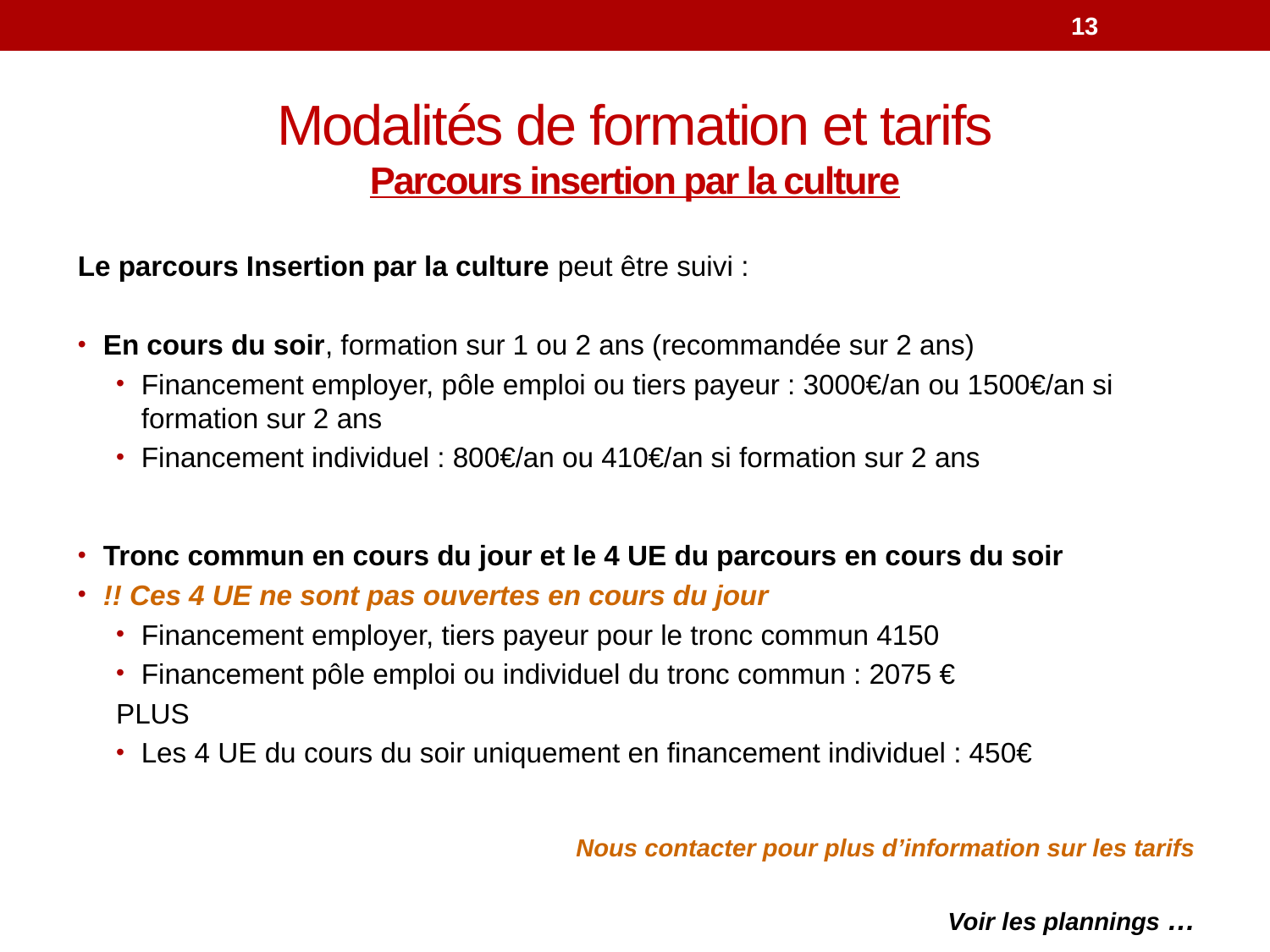

13
# Modalités de formation et tarifs Parcours insertion par la culture
Le parcours Insertion par la culture peut être suivi :

En cours du soir, formation sur 1 ou 2 ans (recommandée sur 2 ans)
Financement employer, pôle emploi ou tiers payeur : 3000€/an ou 1500€/an si formation sur 2 ans
Financement individuel : 800€/an ou 410€/an si formation sur 2 ans

Tronc commun en cours du jour et le 4 UE du parcours en cours du soir
!! Ces 4 UE ne sont pas ouvertes en cours du jour
Financement employer, tiers payeur pour le tronc commun 4150
Financement pôle emploi ou individuel du tronc commun : 2075 €
PLUS
Les 4 UE du cours du soir uniquement en financement individuel : 450€

Nous contacter pour plus d’information sur les tarifs

Voir les plannings …